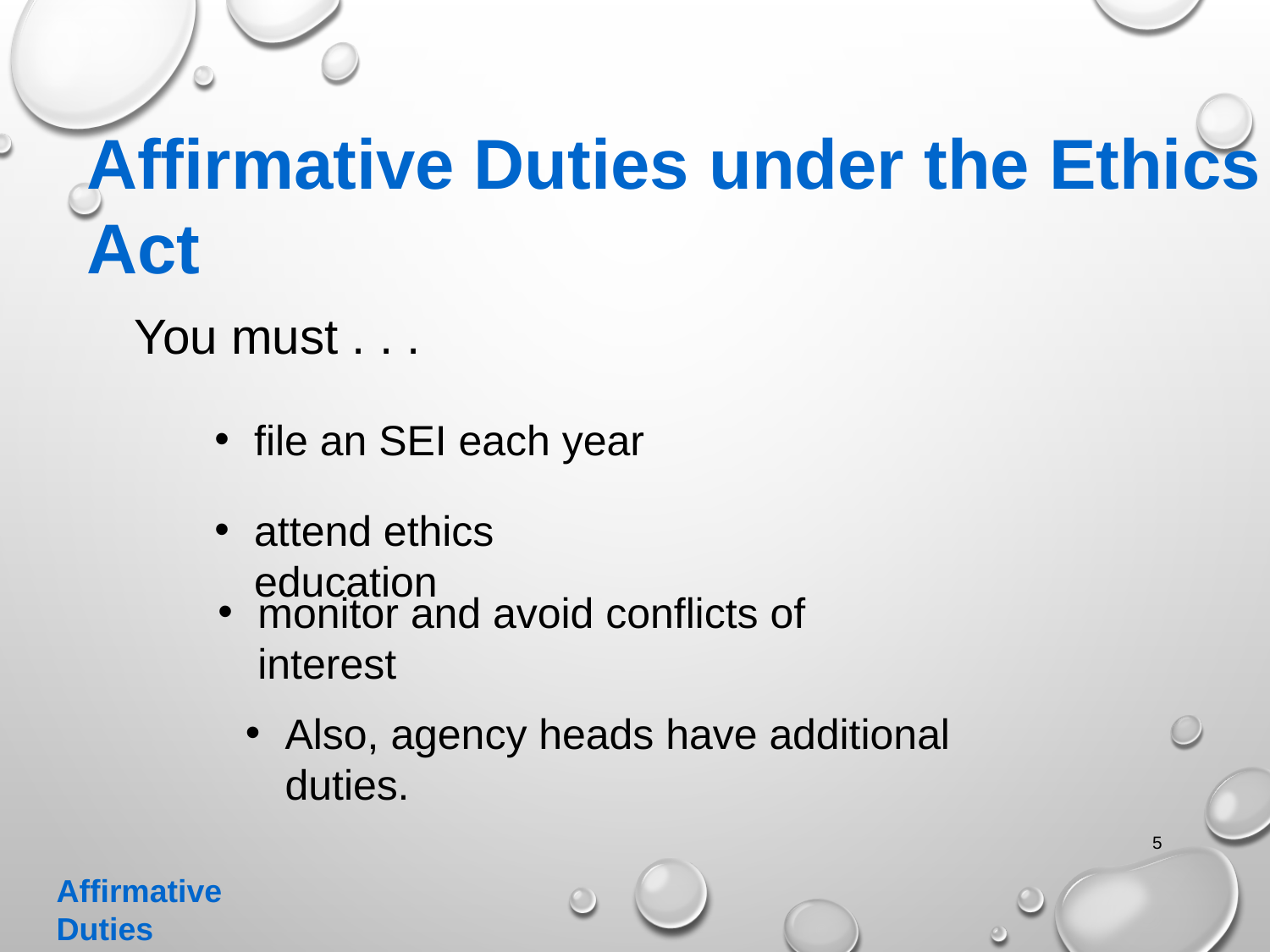

Affirmative Duties under the Ethics Act
You must . . .
file an SEI each year

attend ethics education
monitor and avoid conflicts of interest

Also, agency heads have additional duties.

5
Affirmative Duties